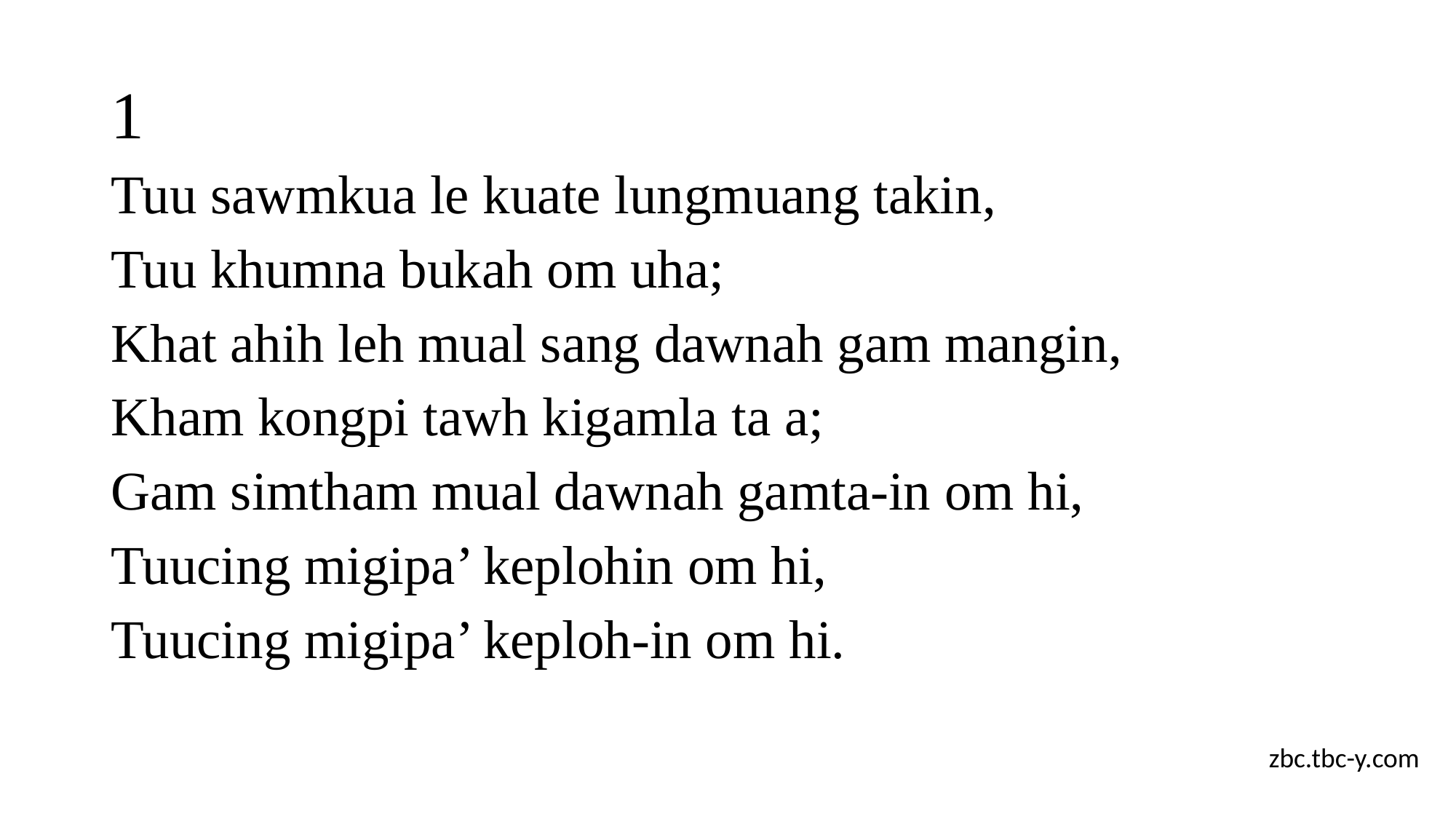

# 1
Tuu sawmkua le kuate lungmuang takin,
Tuu khumna bukah om uha;
Khat ahih leh mual sang dawnah gam mangin,
Kham kongpi tawh kigamla ta a;
Gam simtham mual dawnah gamta-in om hi,
Tuucing migipa’ keplohin om hi,
Tuucing migipa’ keploh-in om hi.

zbc.tbc-y.com